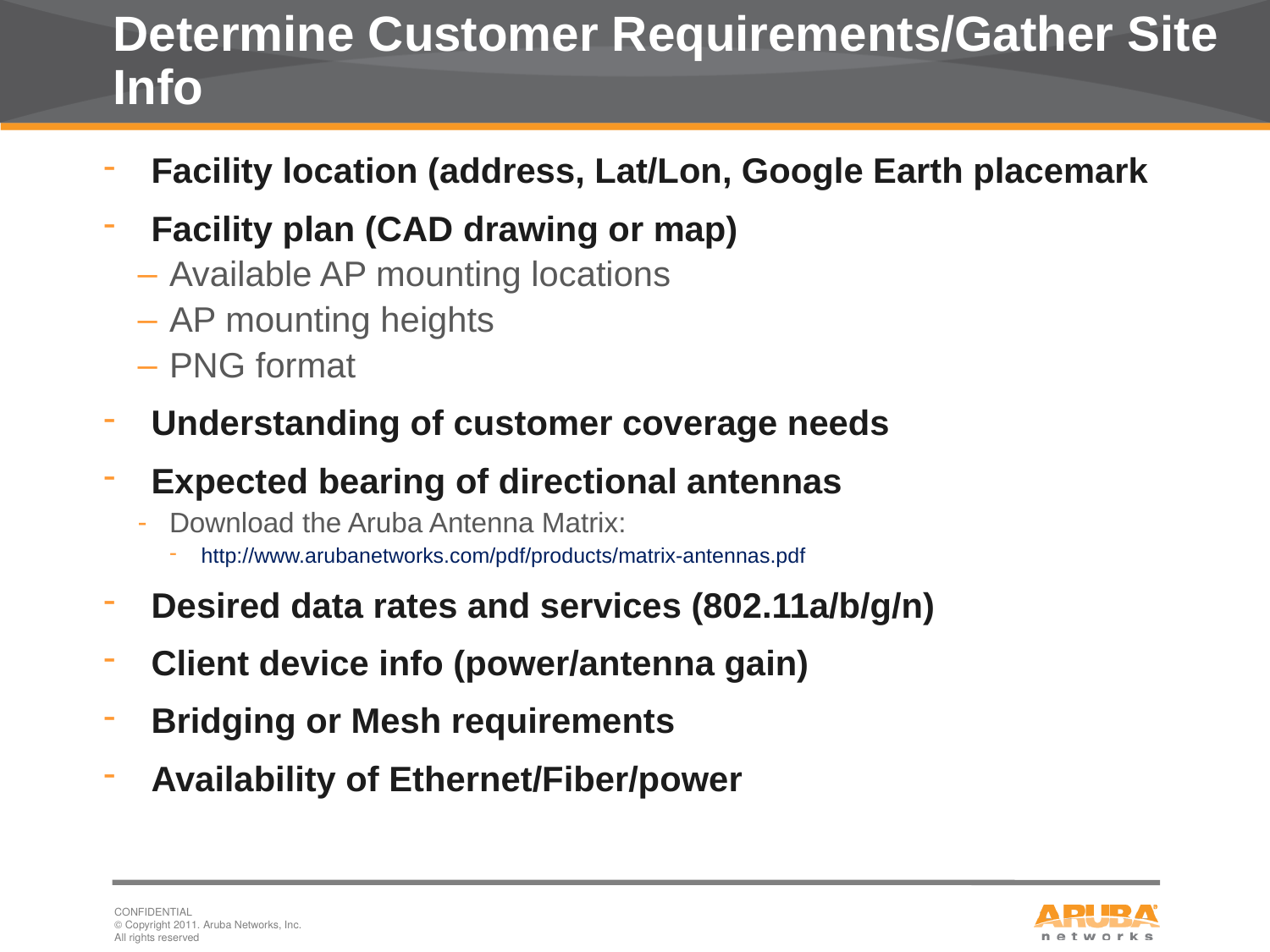

# Determine Customer Requirements/Gather Site Info
Facility location (address, Lat/Lon, Google Earth placemark
Facility plan (CAD drawing or map)
Available AP mounting locations
AP mounting heights
PNG format
Understanding of customer coverage needs
Expected bearing of directional antennas
Download the Aruba Antenna Matrix:
http://www.arubanetworks.com/pdf/products/matrix-antennas.pdf
Desired data rates and services (802.11a/b/g/n)
Client device info (power/antenna gain)
Bridging or Mesh requirements
Availability of Ethernet/Fiber/power